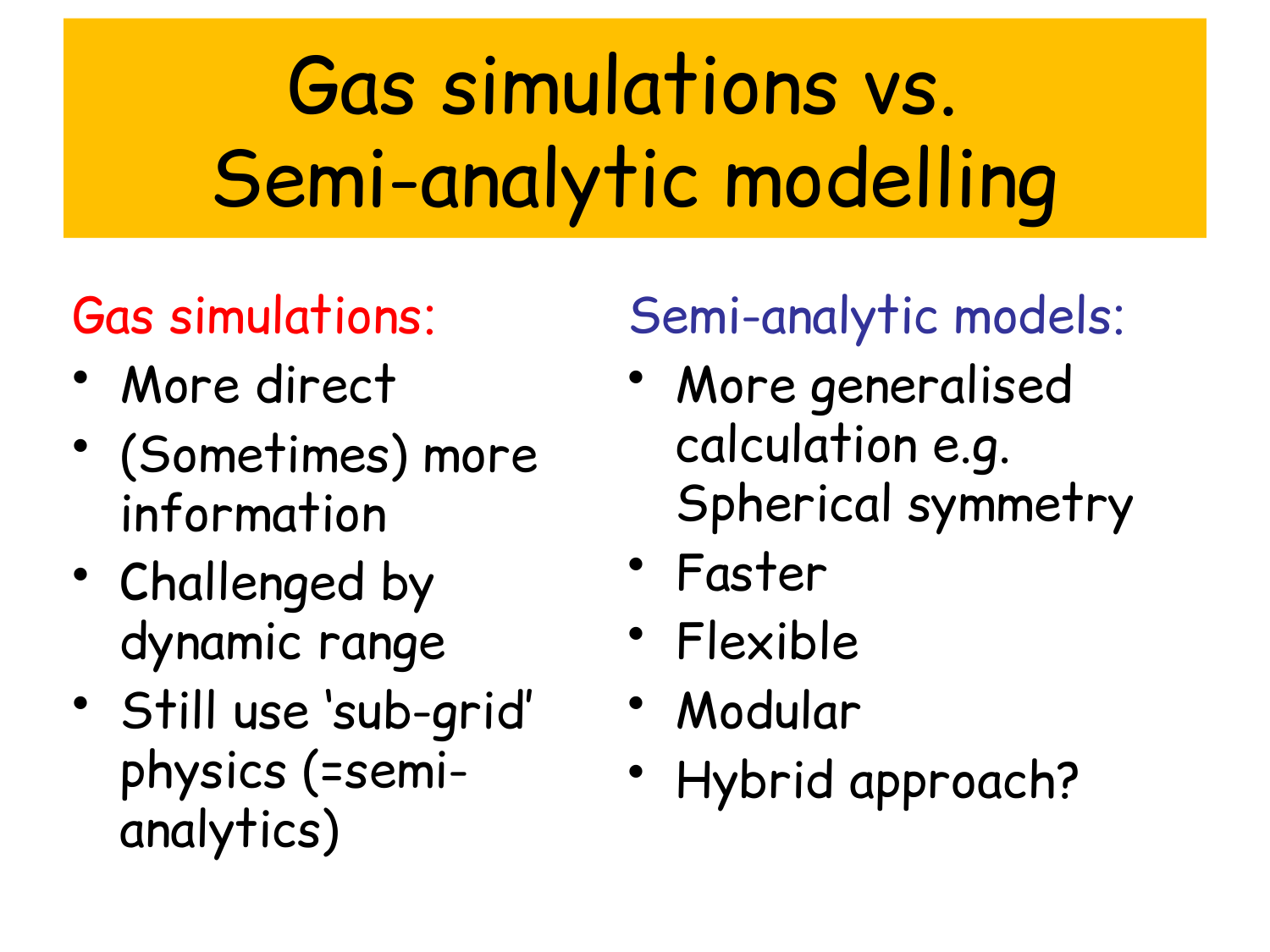

# Gas simulations vs. Semi-analytic modelling
Gas simulations:
More direct
(Sometimes) more information
Challenged by dynamic range
Still use ‘sub-grid’ physics (=semi-analytics)
Semi-analytic models:
More generalised calculation e.g. Spherical symmetry
Faster
Flexible
Modular
Hybrid approach?